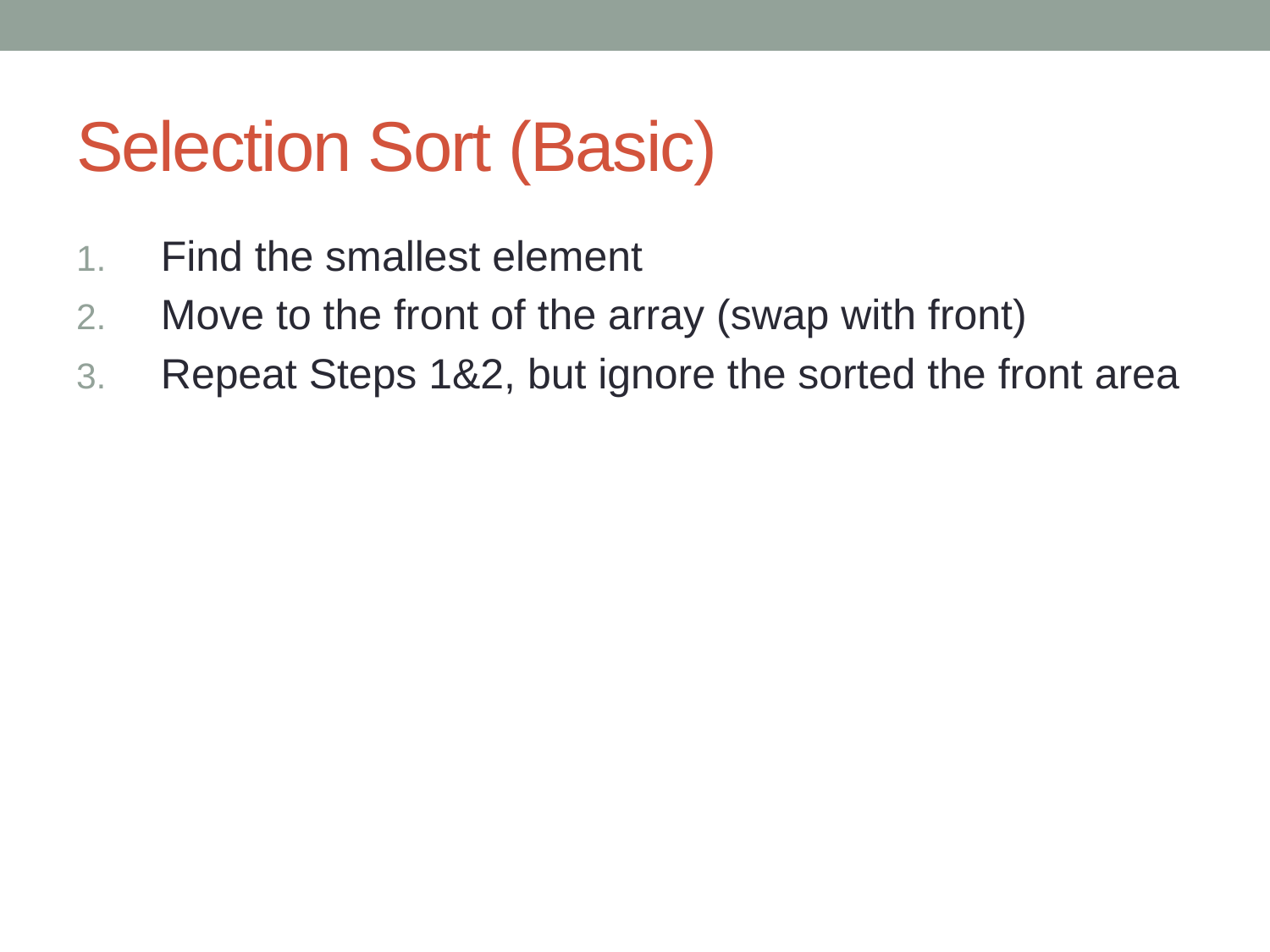

# Selection Sort (Basic)
Find the smallest element
Move to the front of the array (swap with front)
Repeat Steps 1&2, but ignore the sorted the front area